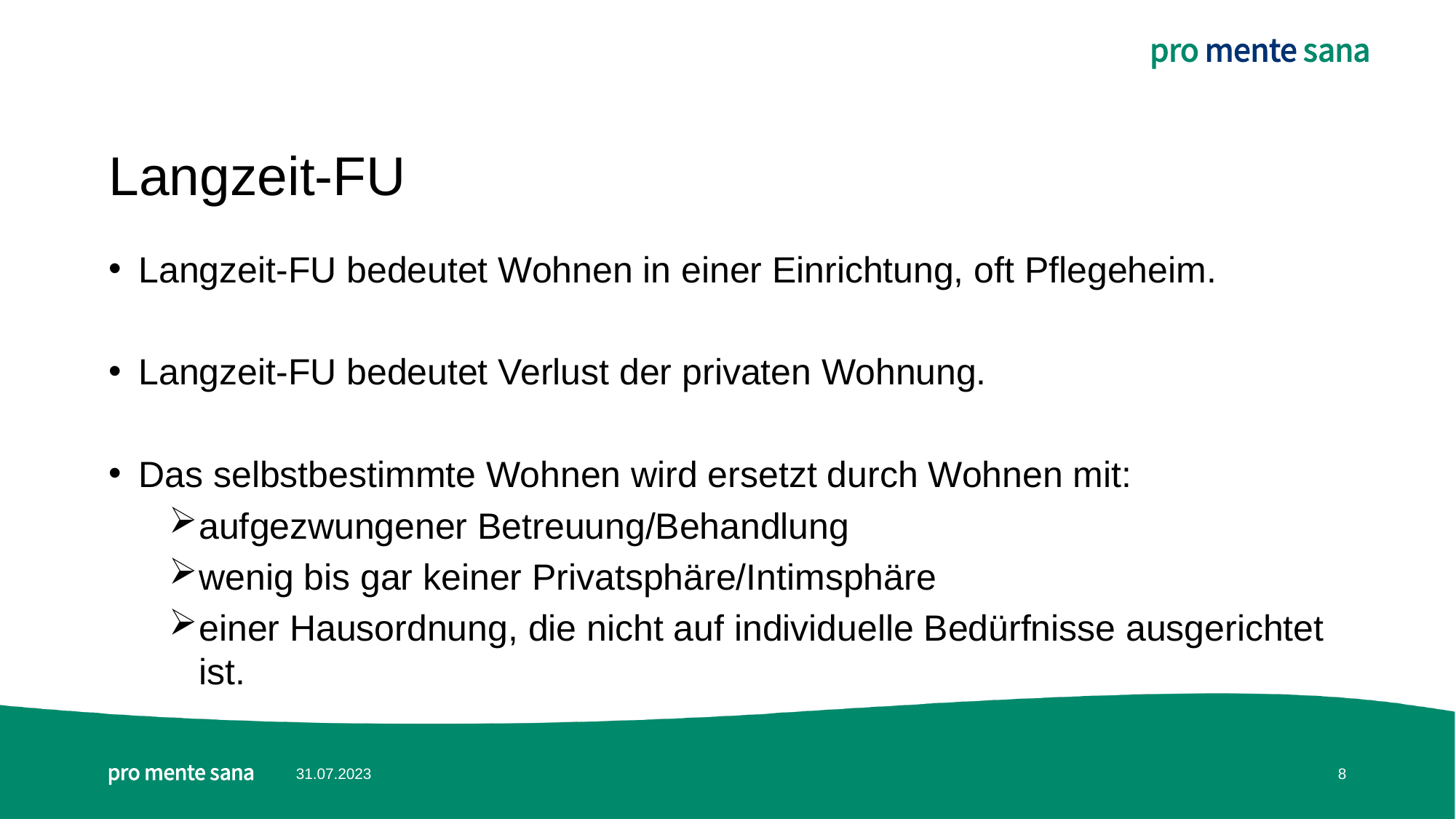

# Langzeit-FU
Langzeit-FU bedeutet Wohnen in einer Einrichtung, oft Pflegeheim.
Langzeit-FU bedeutet Verlust der privaten Wohnung.
Das selbstbestimmte Wohnen wird ersetzt durch Wohnen mit:
aufgezwungener Betreuung/Behandlung
wenig bis gar keiner Privatsphäre/Intimsphäre
einer Hausordnung, die nicht auf individuelle Bedürfnisse ausgerichtet ist.

31.07.2023
8